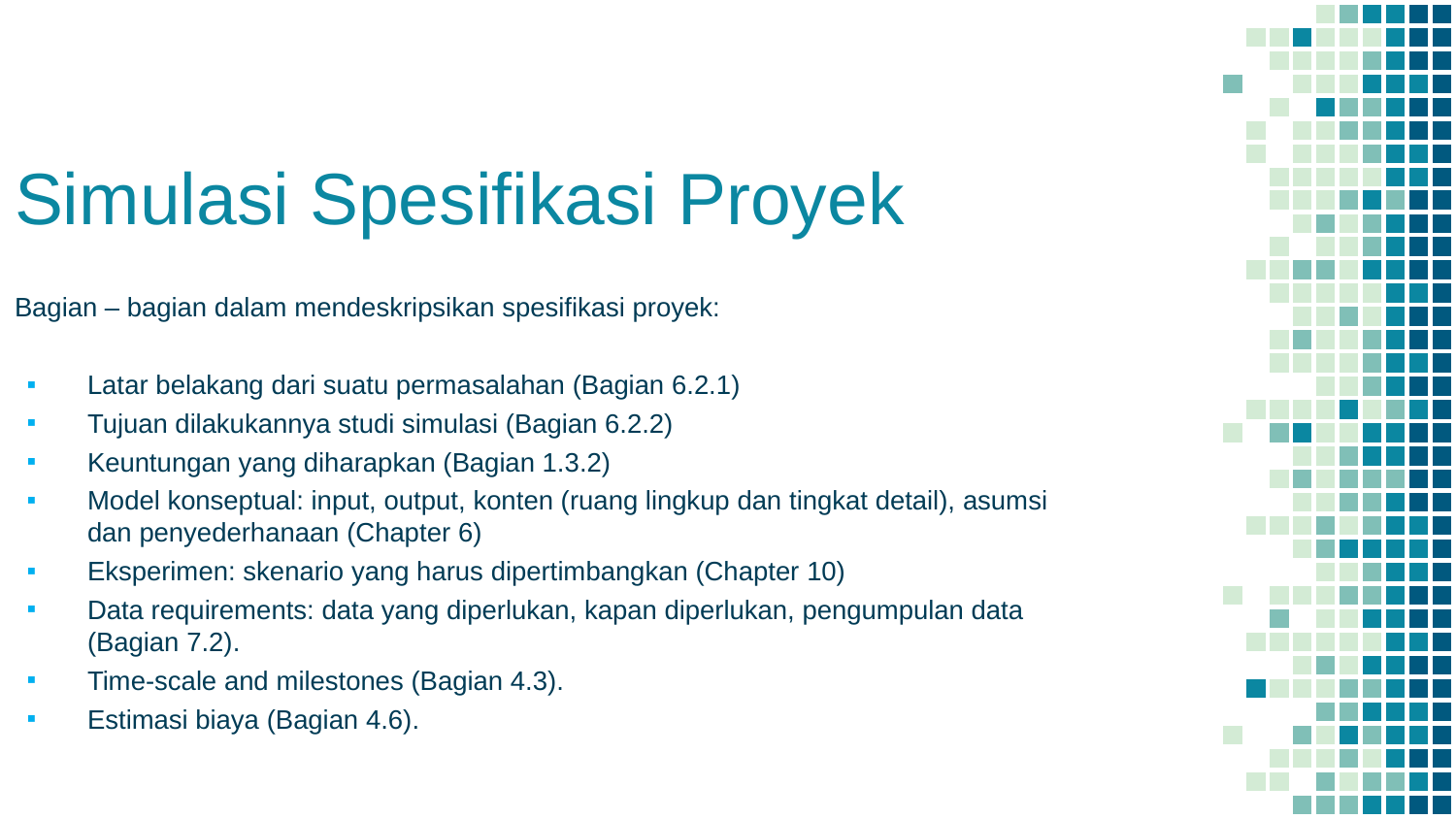

Simulasi Spesifikasi Proyek
Bagian – bagian dalam mendeskripsikan spesifikasi proyek:

Latar belakang dari suatu permasalahan (Bagian 6.2.1)
Tujuan dilakukannya studi simulasi (Bagian 6.2.2)
Keuntungan yang diharapkan (Bagian 1.3.2)
Model konseptual: input, output, konten (ruang lingkup dan tingkat detail), asumsi dan penyederhanaan (Chapter 6)
Eksperimen: skenario yang harus dipertimbangkan (Chapter 10)
Data requirements: data yang diperlukan, kapan diperlukan, pengumpulan data (Bagian 7.2).
Time-scale and milestones (Bagian 4.3).
Estimasi biaya (Bagian 4.6).